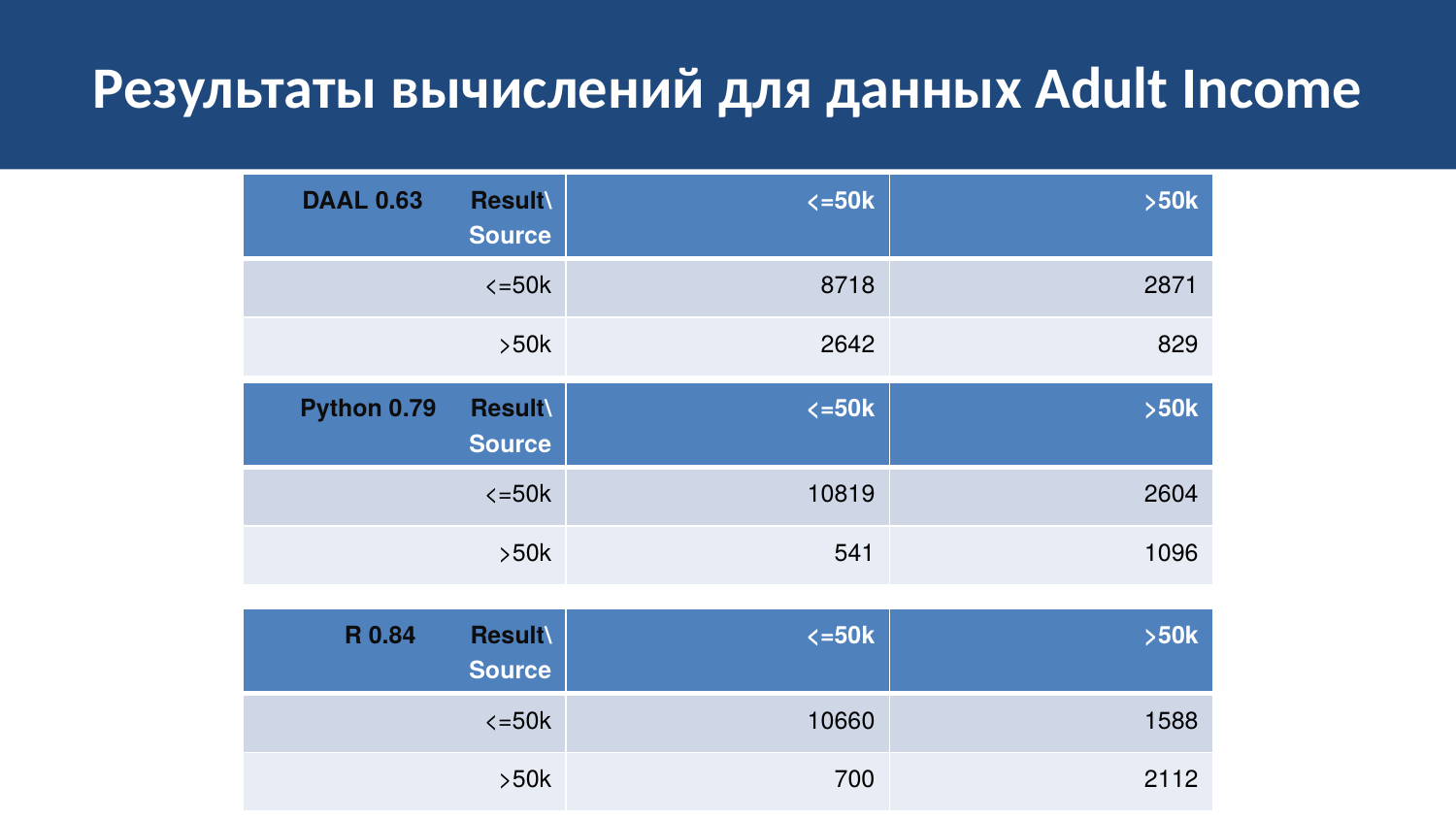

# Результаты вычислений для данных Adult Income
| R Result\Source | <=50k | >50k |
| --- | --- | --- |
| <=50k | 10660 | 1588 |
| >50k | 700 | 2112 |
| R Result\Source | <=50k | >50k |
| --- | --- | --- |
| <=50k | 10660 | 1588 |
| >50k | 700 | 2112 |
| R Result\Source | <=50k | >50k |
| --- | --- | --- |
| <=50k | 10660 | 1588 |
| >50k | 700 | 2112 |
| R Result\Source | <=50k | >50k |
| --- | --- | --- |
| <=50k | 10660 | 1588 |
| >50k | 700 | 2112 |
| DAAL 0.63 Result\Source | <=50k | >50k |
| --- | --- | --- |
| <=50k | 8718 | 2871 |
| >50k | 2642 | 829 |
| Python 0.79 Result\Source | <=50k | >50k |
| --- | --- | --- |
| <=50k | 10819 | 2604 |
| >50k | 541 | 1096 |
| R 0.84 Result\Source | <=50k | >50k |
| --- | --- | --- |
| <=50k | 10660 | 1588 |
| >50k | 700 | 2112 |